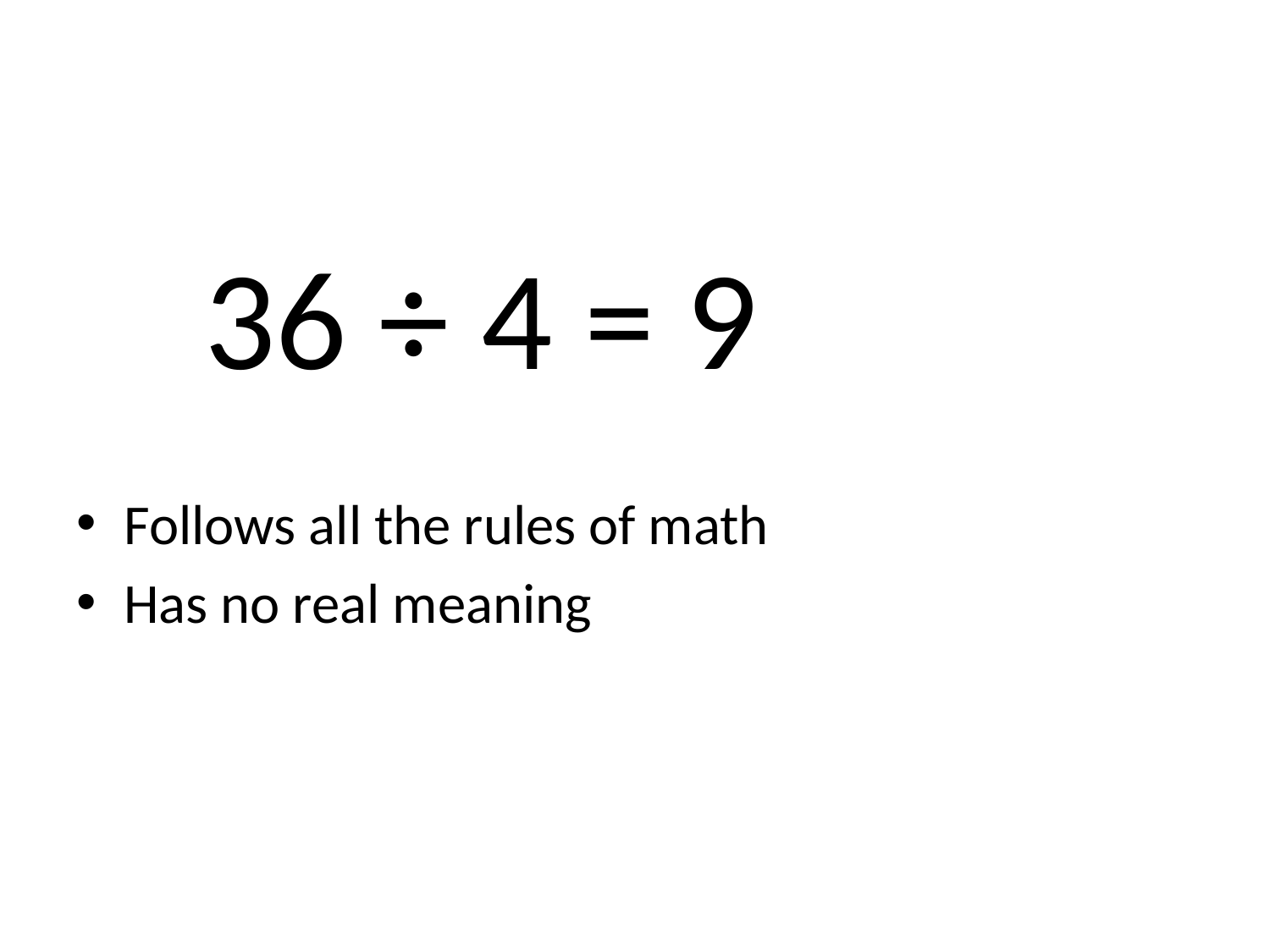

#
    36 ÷ 4 = 9

Follows all the rules of math
Has no real meaning